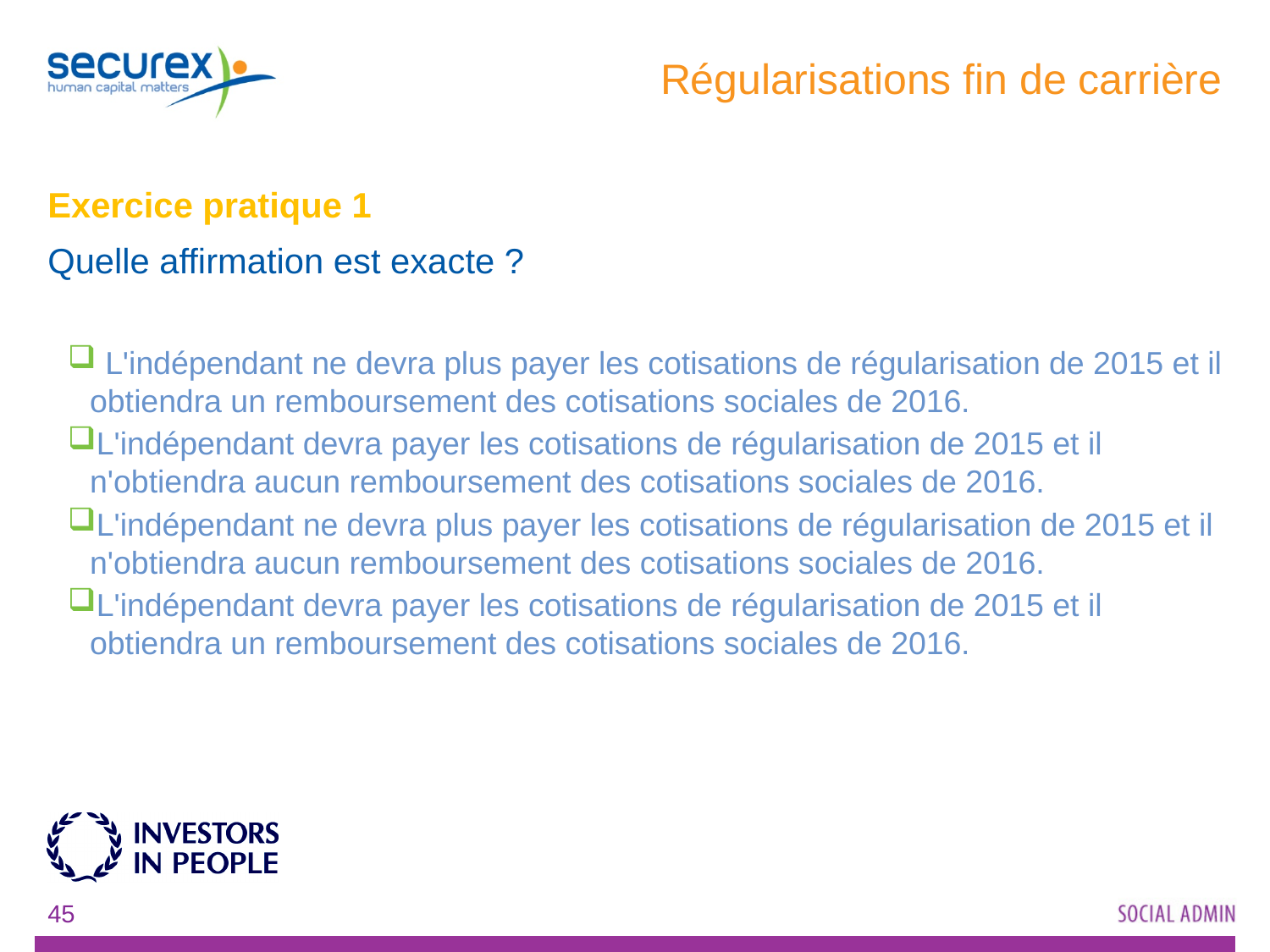

# Régularisations fin de carrière
Exercice pratique 1
Quelle affirmation est exacte ?

 L'indépendant ne devra plus payer les cotisations de régularisation de 2015 et il obtiendra un remboursement des cotisations sociales de 2016.
L'indépendant devra payer les cotisations de régularisation de 2015 et il n'obtiendra aucun remboursement des cotisations sociales de 2016.
L'indépendant ne devra plus payer les cotisations de régularisation de 2015 et il n'obtiendra aucun remboursement des cotisations sociales de 2016.
L'indépendant devra payer les cotisations de régularisation de 2015 et il obtiendra un remboursement des cotisations sociales de 2016.

45